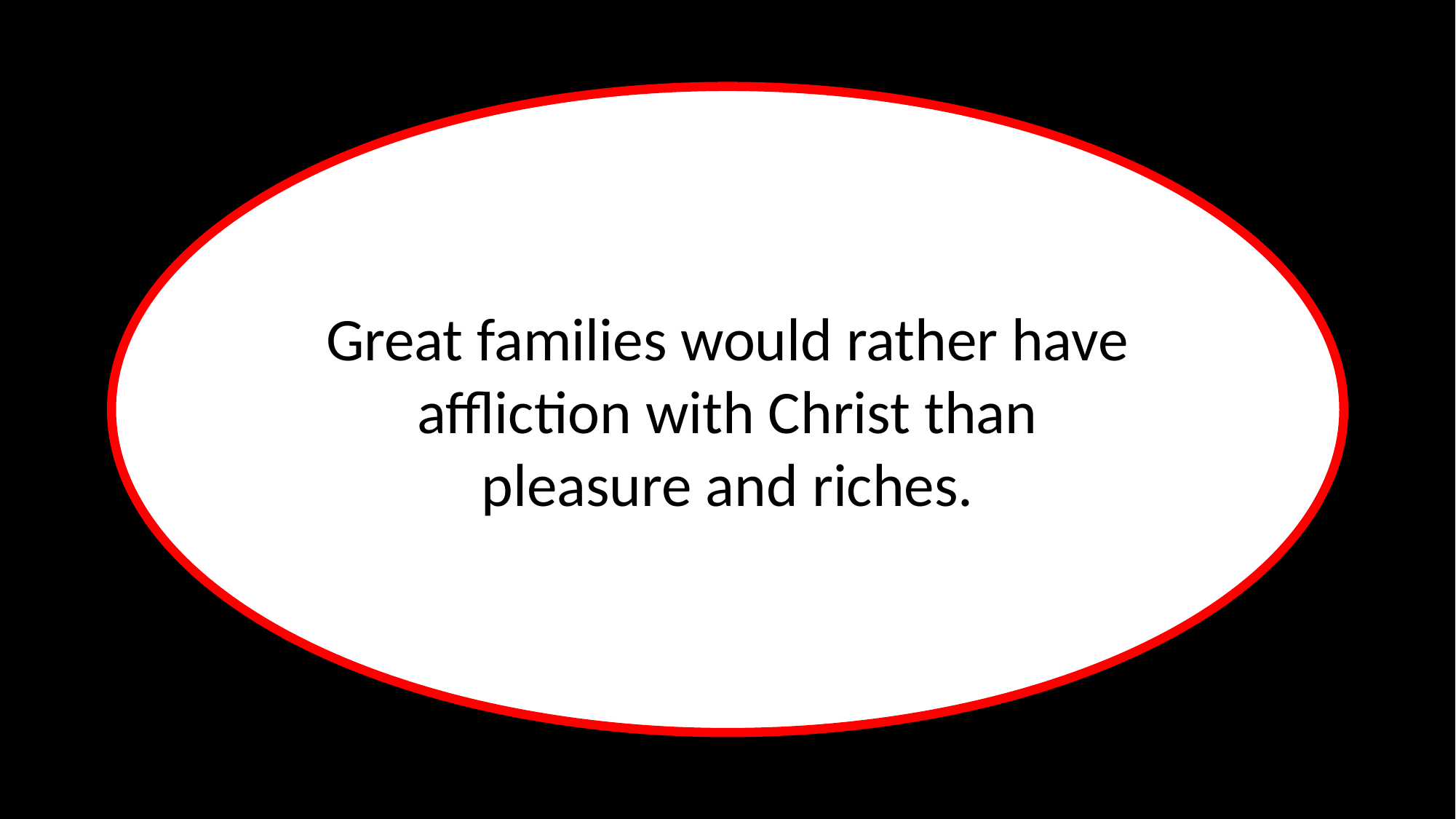

Great families would rather have affliction with Christ than
pleasure and riches.